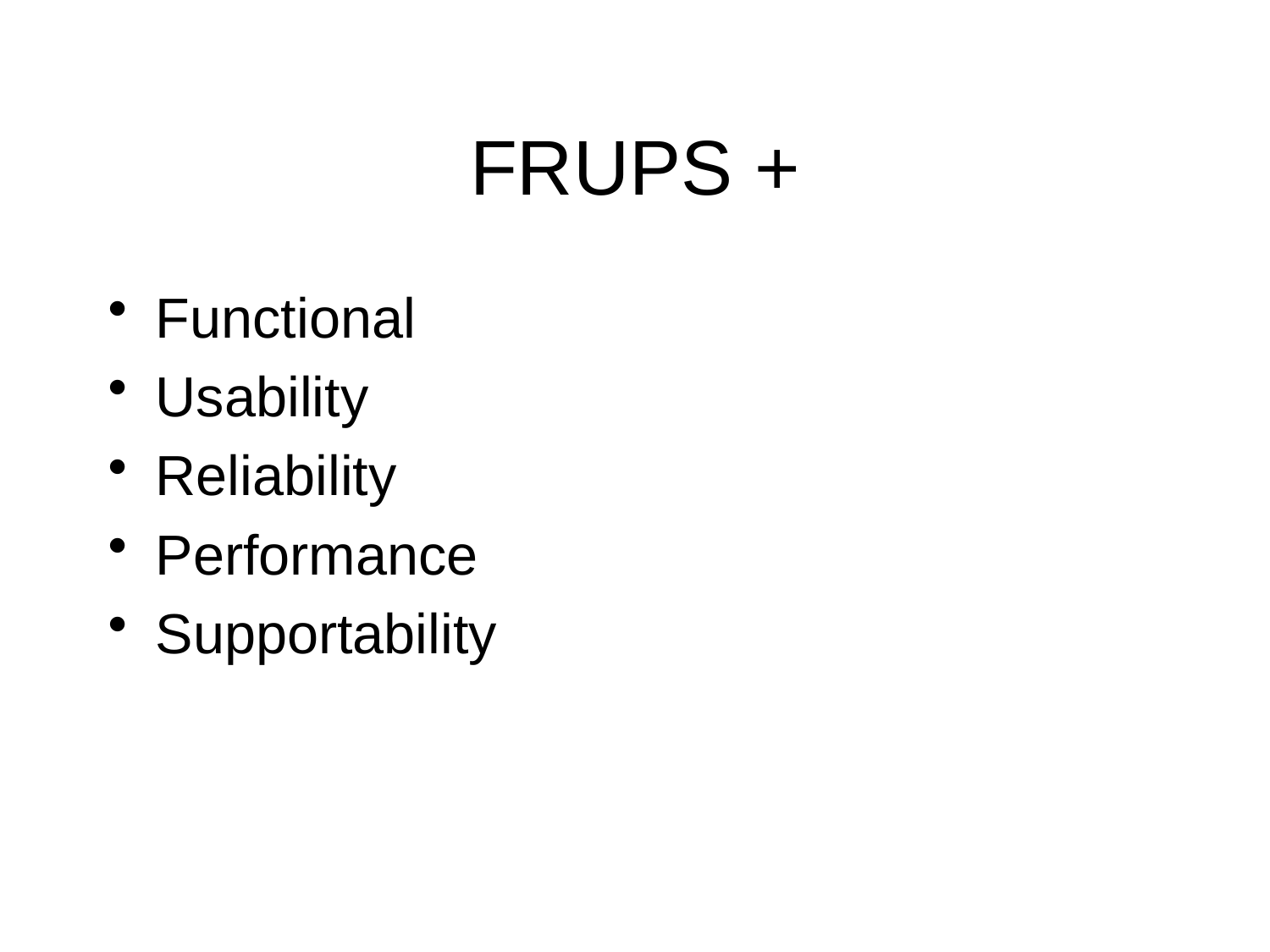

FRUPS +
Functional
Usability
Reliability
Performance
Supportability